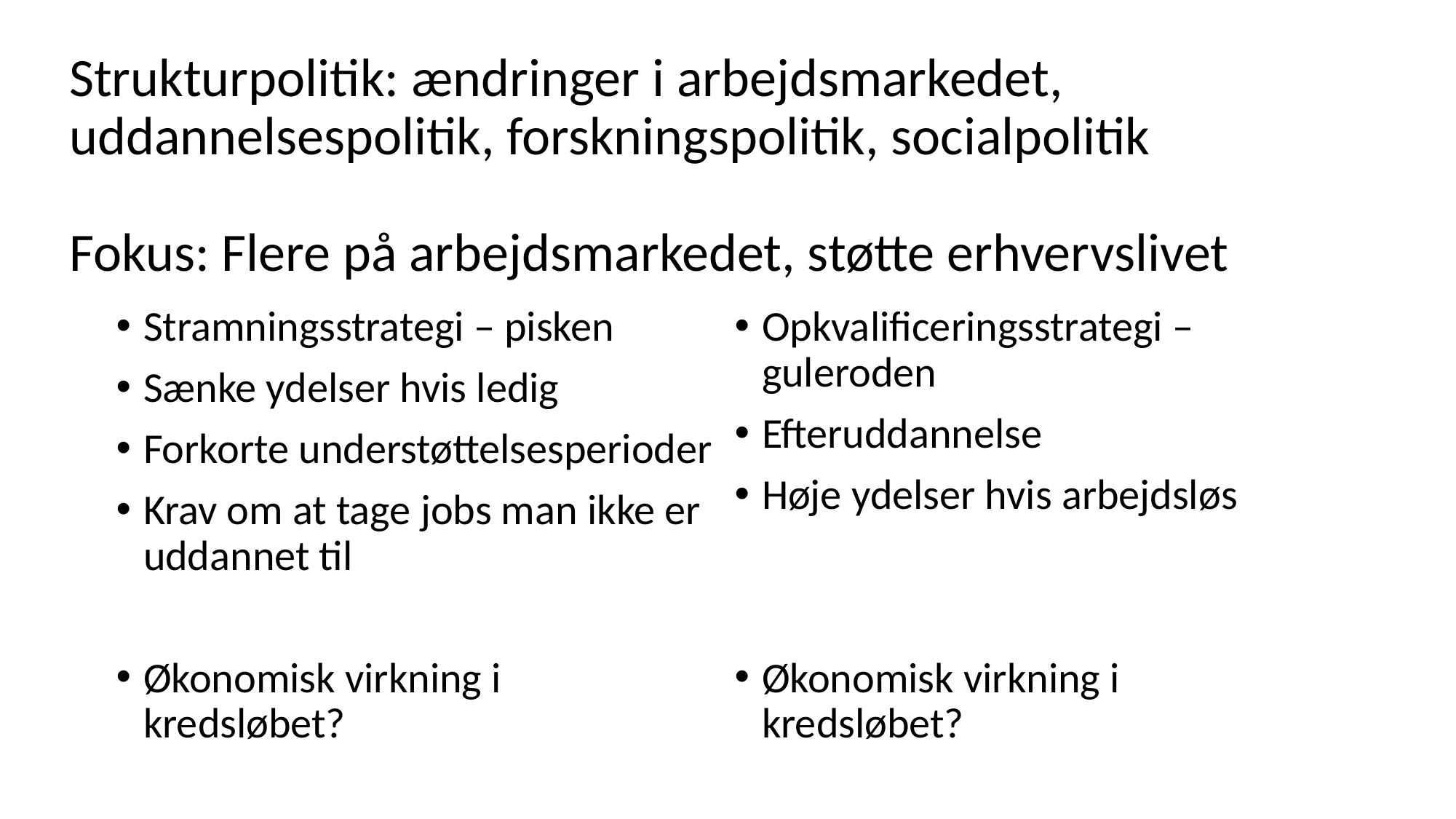

# Strukturpolitik: ændringer i arbejdsmarkedet, uddannelsespolitik, forskningspolitik, socialpolitik Fokus: Flere på arbejdsmarkedet, støtte erhvervslivet
Stramningsstrategi – pisken
Sænke ydelser hvis ledig
Forkorte understøttelsesperioder
Krav om at tage jobs man ikke er uddannet til

Økonomisk virkning i kredsløbet?
Opkvalificeringsstrategi – guleroden
Efteruddannelse
Høje ydelser hvis arbejdsløs

Økonomisk virkning i kredsløbet?